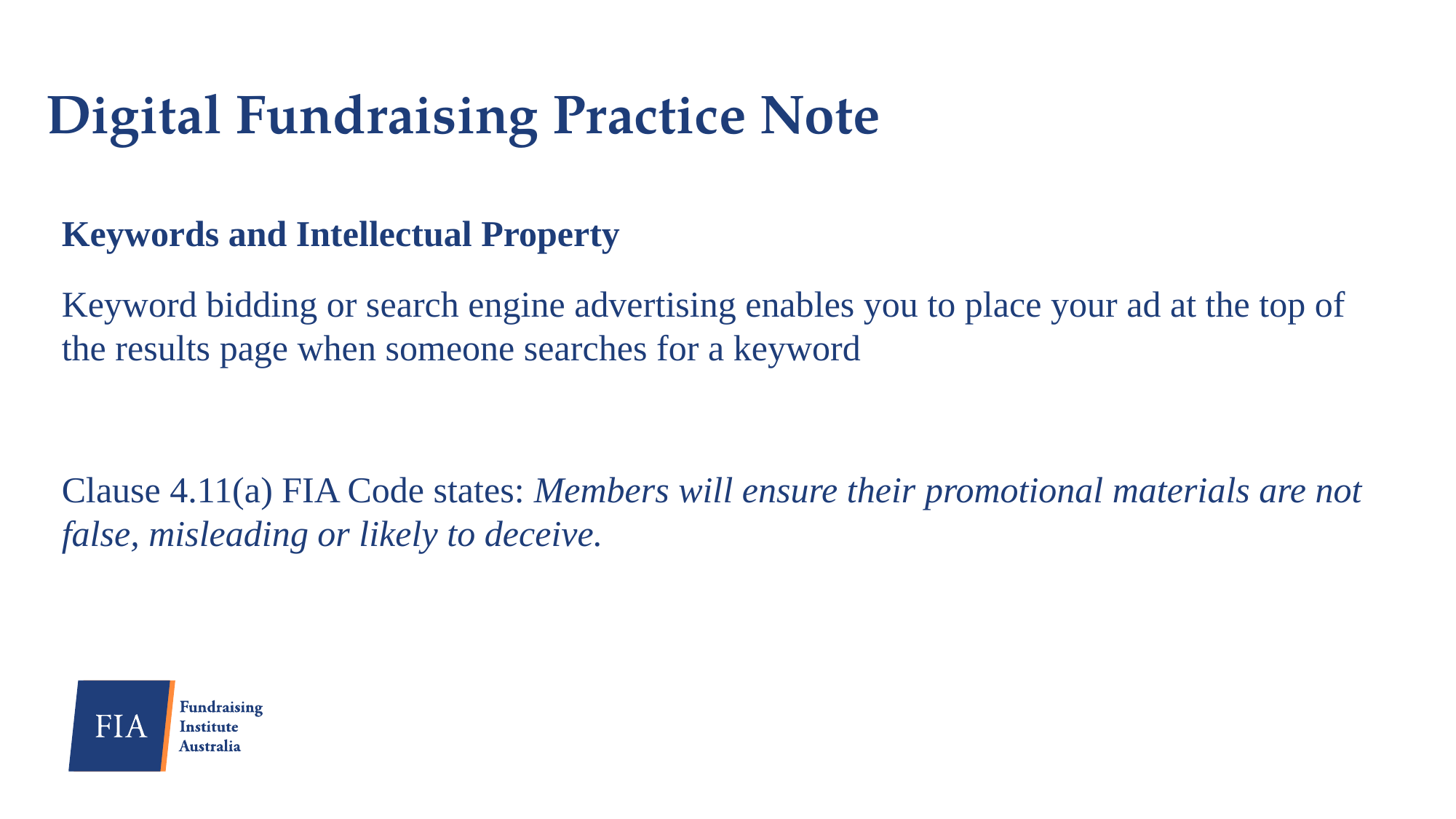

# Digital Fundraising Practice Note
Keywords and Intellectual Property
Keyword bidding or search engine advertising enables you to place your ad at the top of the results page when someone searches for a keyword

Clause 4.11(a) FIA Code states: Members will ensure their promotional materials are not false, misleading or likely to deceive.